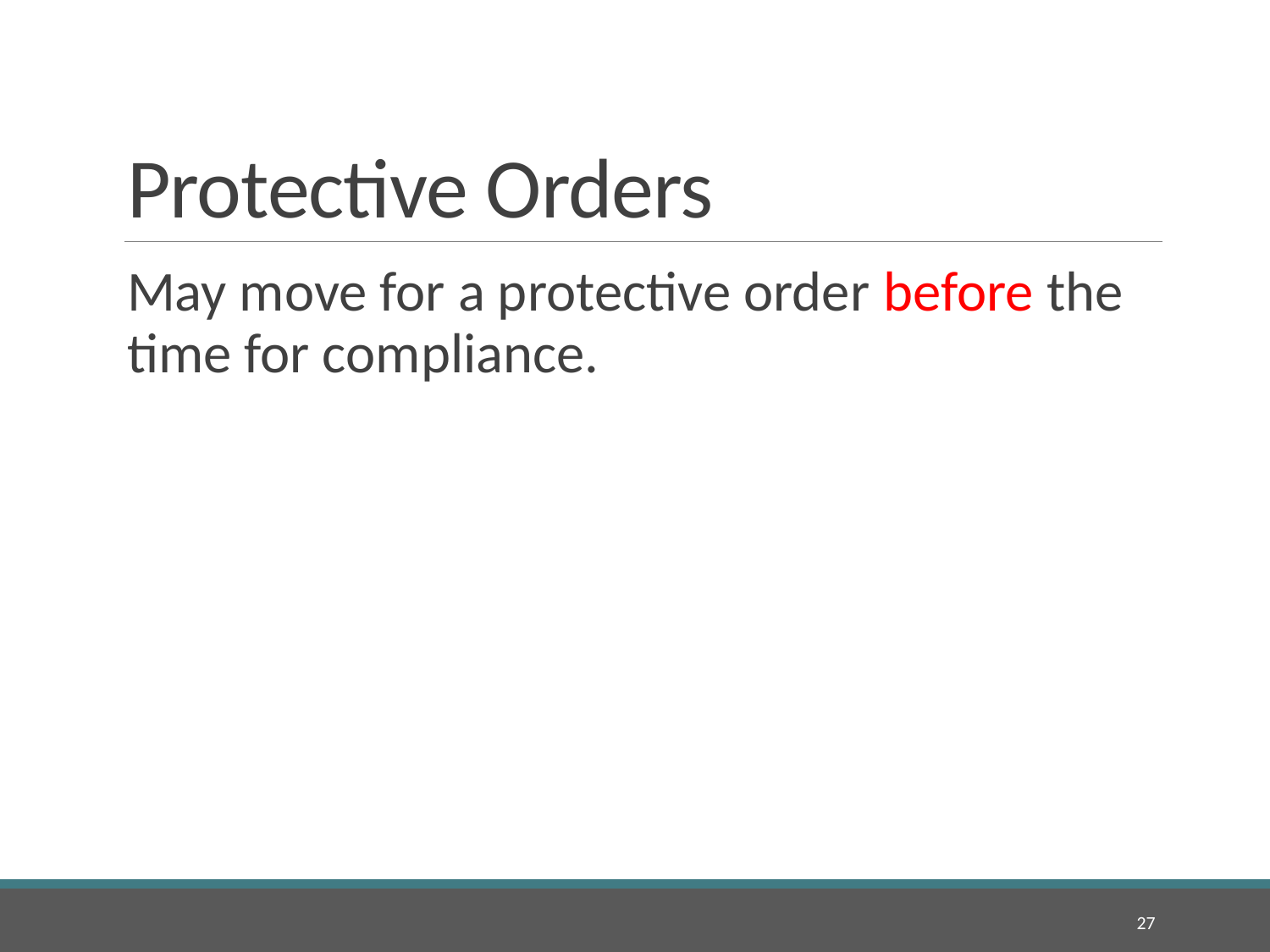

# Protective Orders
May move for a protective order before the time for compliance.
27